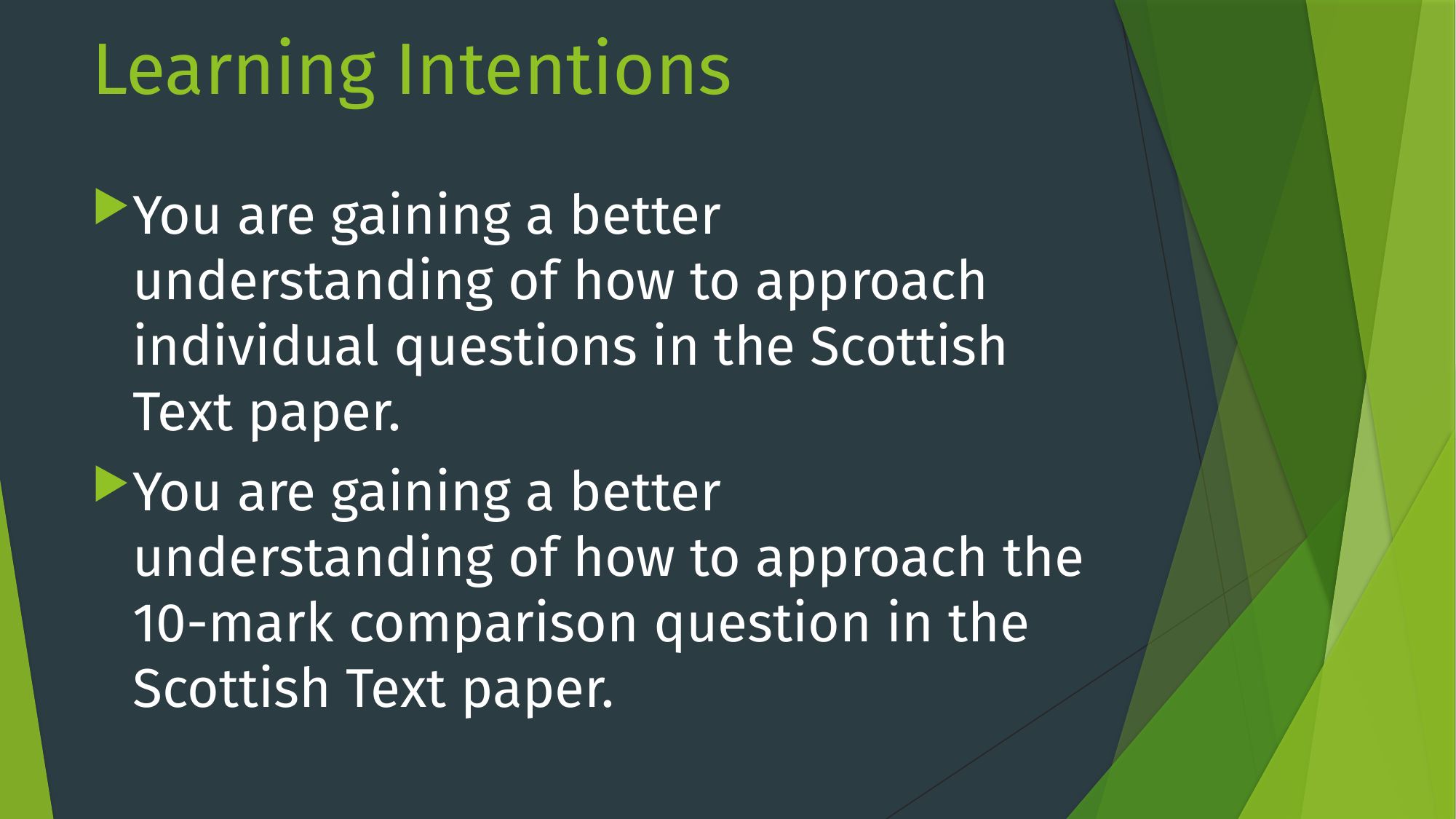

# Learning Intentions
You are gaining a better understanding of how to approach individual questions in the Scottish Text paper.
You are gaining a better understanding of how to approach the 10-mark comparison question in the Scottish Text paper.